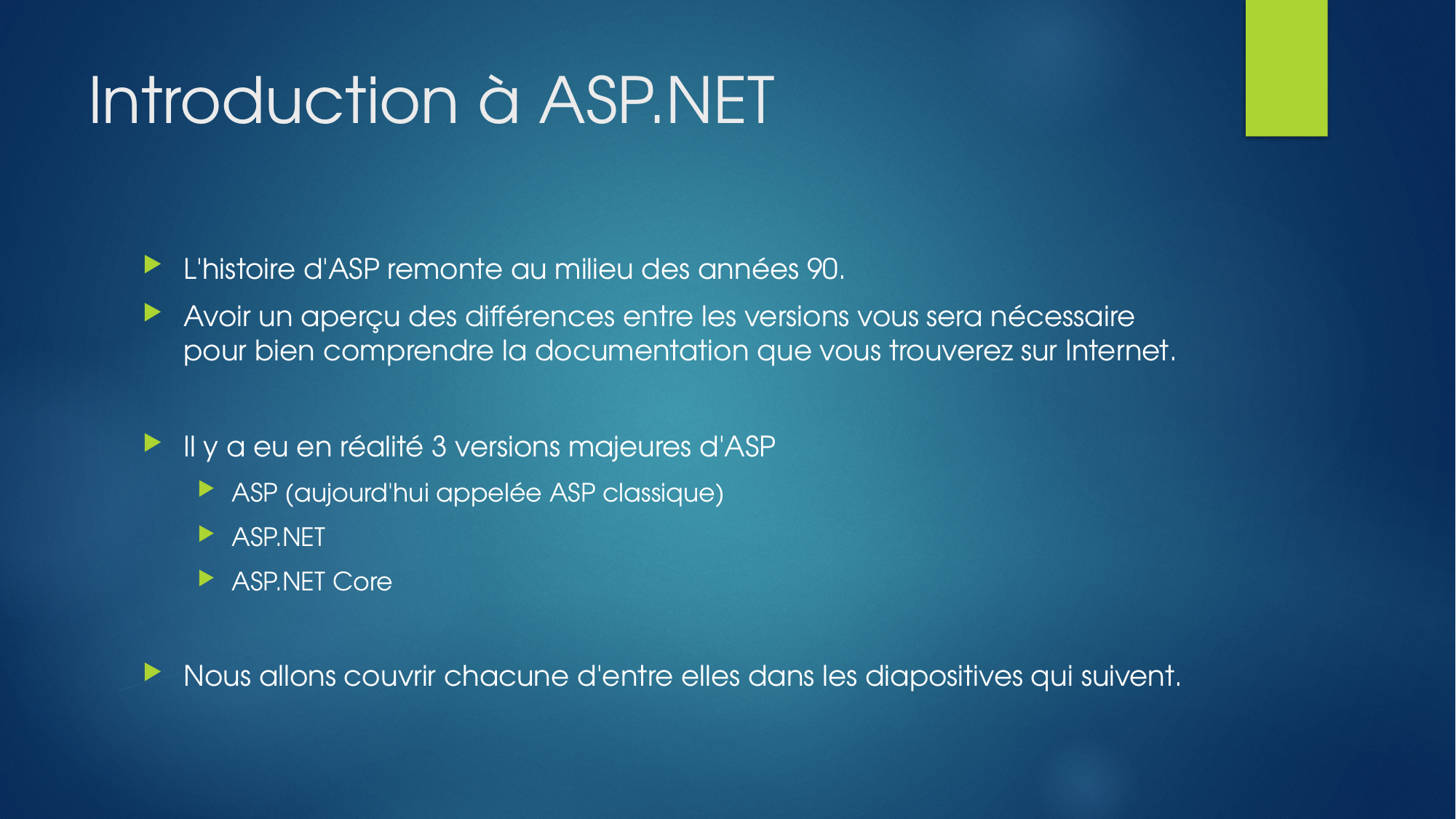

# Introduction à ASP.NET
L'histoire d'ASP remonte au milieu des années 90.
Avoir un aperçu des différences entre les versions vous sera nécessaire pour bien comprendre la documentation que vous trouverez sur Internet.

Il y a eu en réalité 3 versions majeures d'ASP
ASP (aujourd'hui appelée ASP classique)
ASP.NET
ASP.NET Core

Nous allons couvrir chacune d'entre elles dans les diapositives qui suivent.